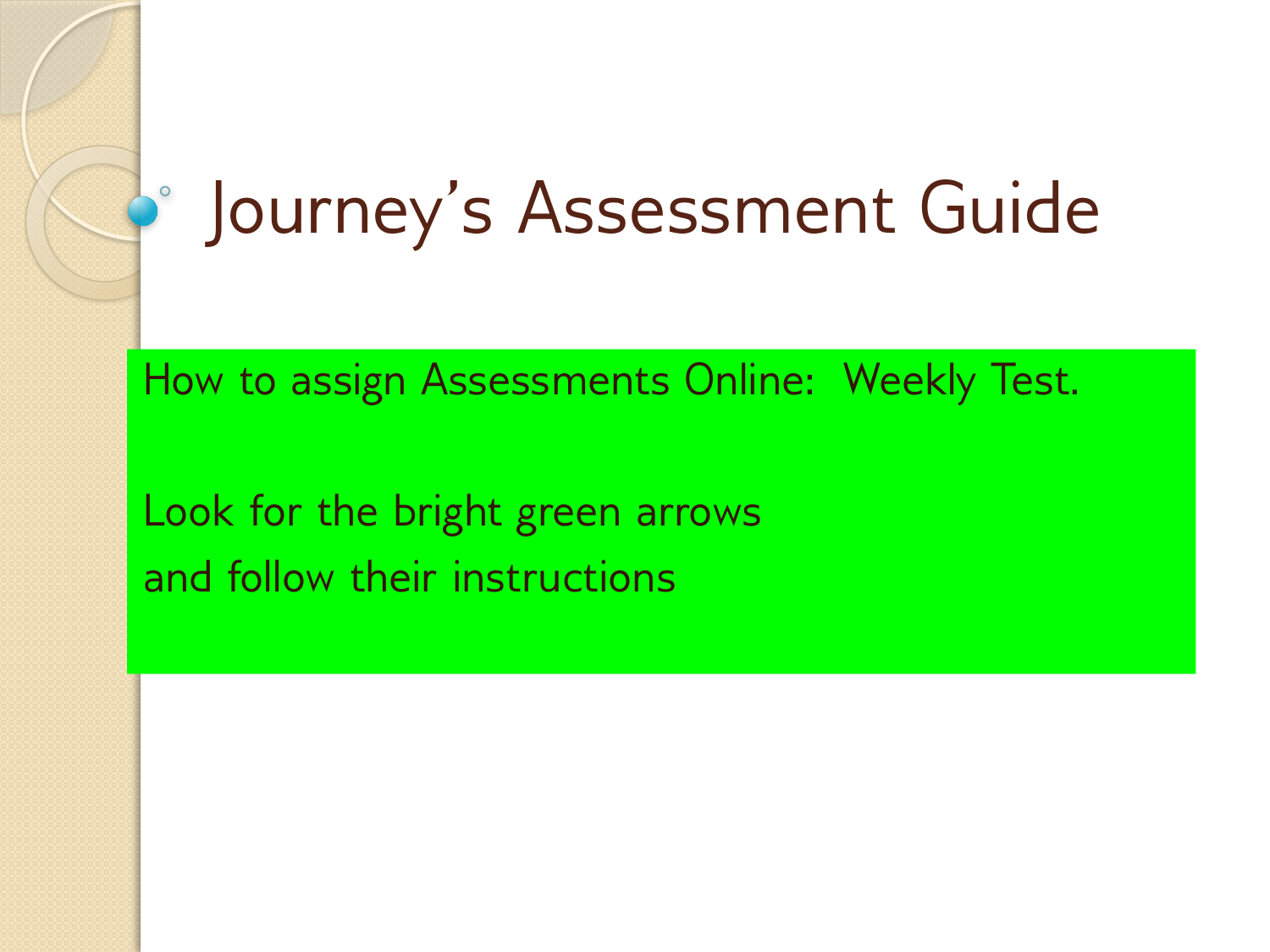

# Journey’s Assessment Guide
How to assign Assessments Online:  Weekly Test.

Look for the bright green arrows
and follow their instructions